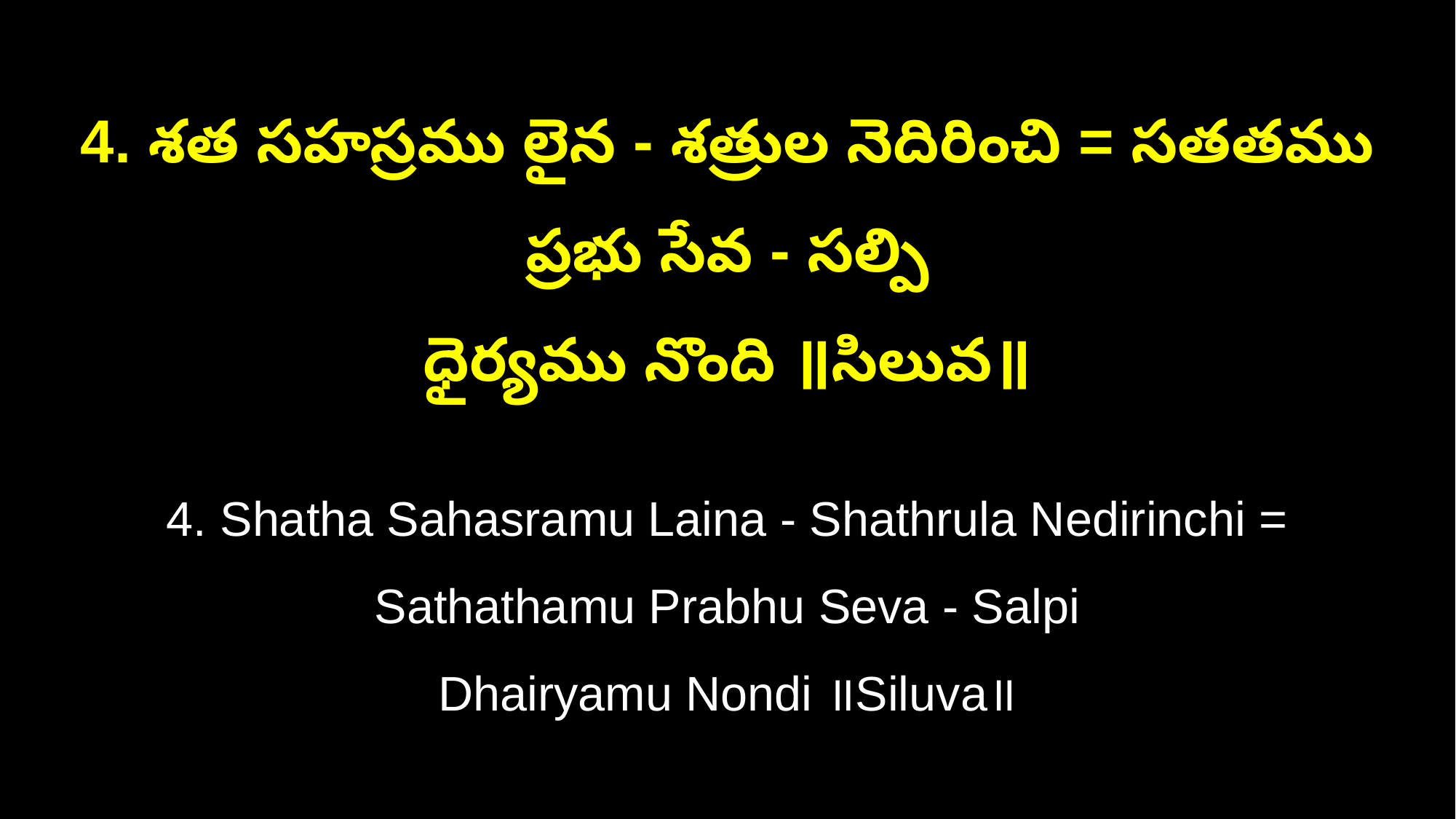

4. శత సహస్రము లైన - శత్రుల నెదిరించి = సతతము ప్రభు సేవ - సల్పి
ధైర్యము నొంది ॥సిలువ॥
4. Shatha Sahasramu Laina - Shathrula Nedirinchi = Sathathamu Prabhu Seva - Salpi
Dhairyamu Nondi ॥Siluva॥